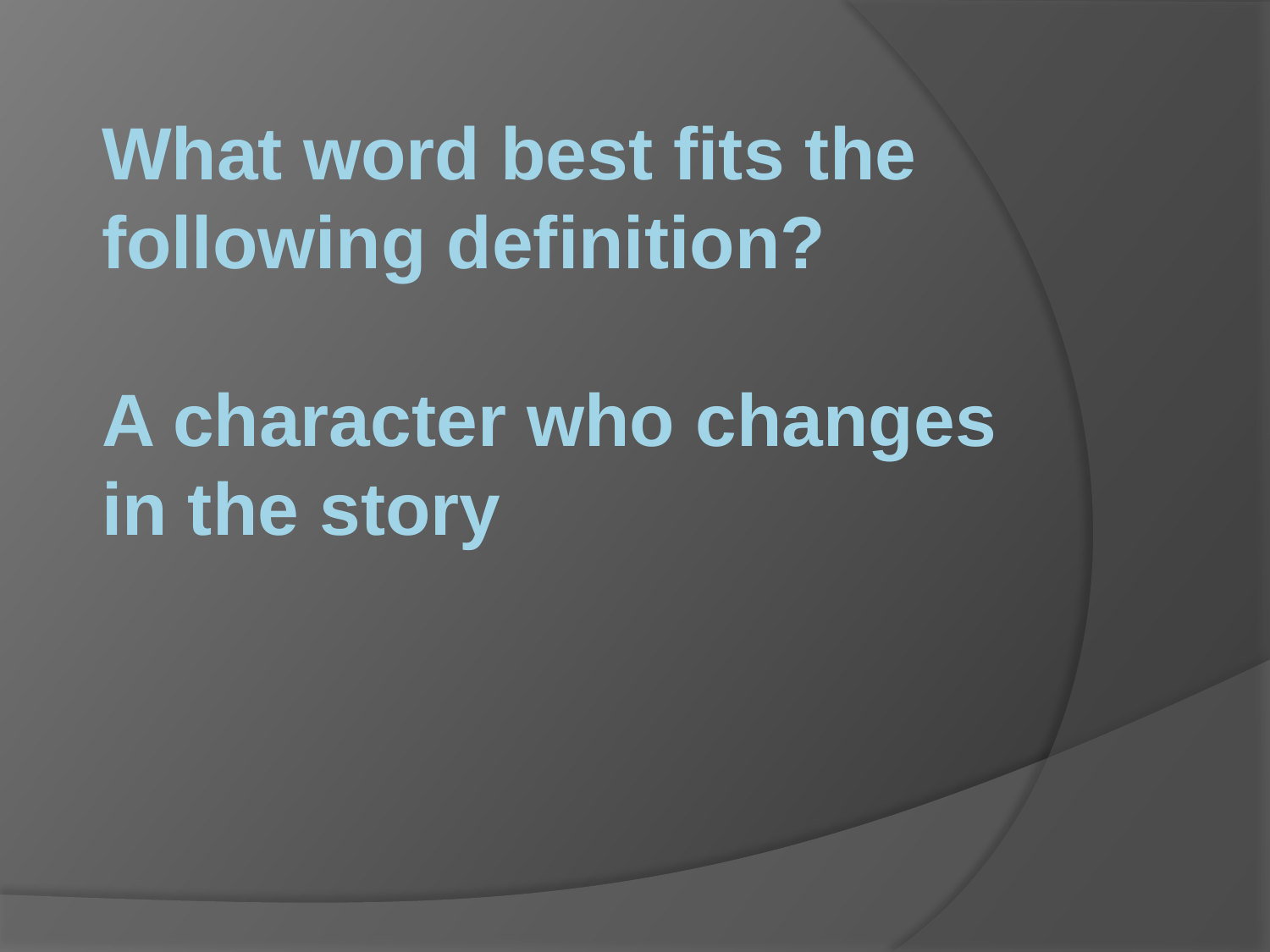

# What word best fits the following definition? A character who changes in the story